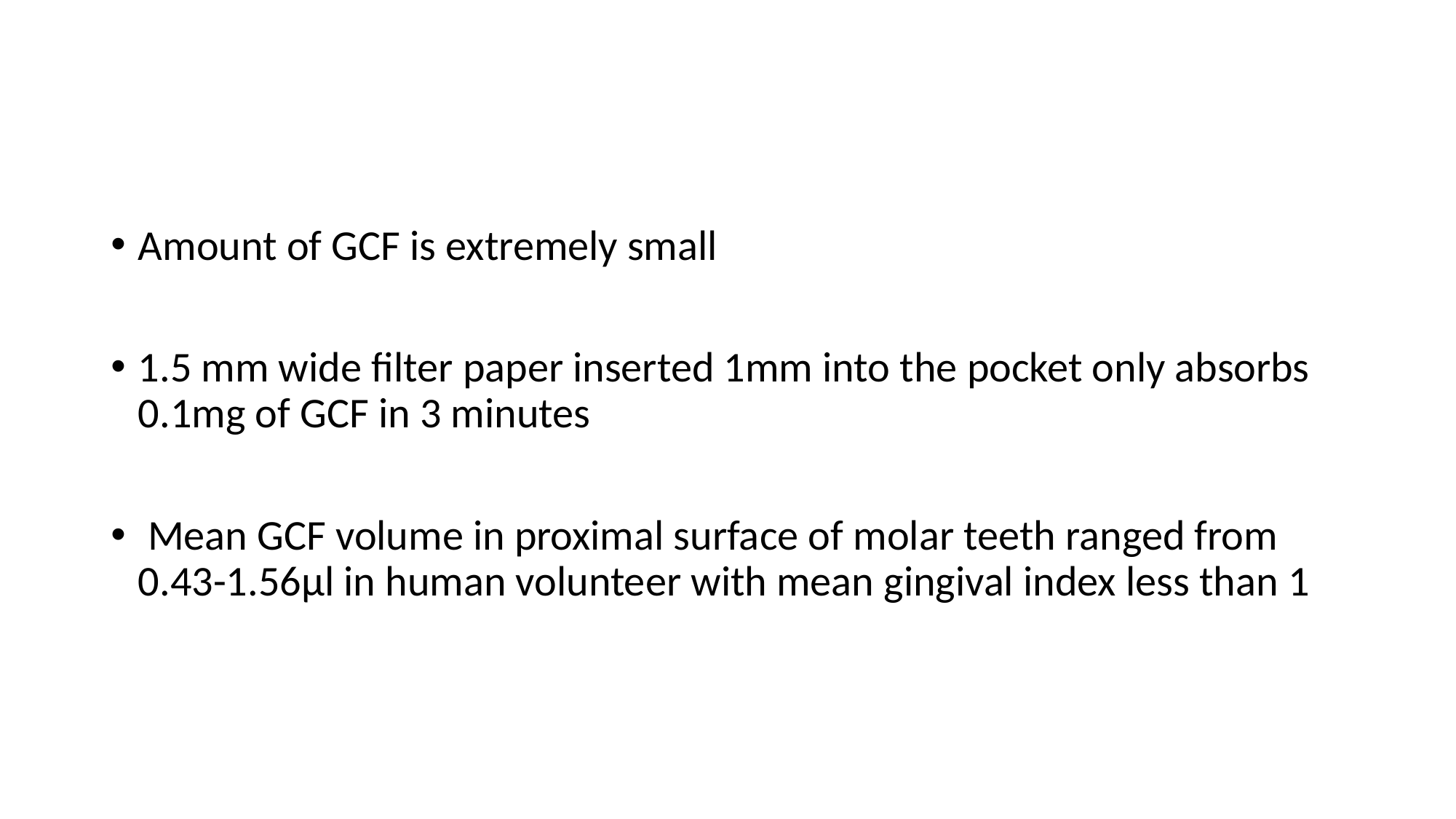

#
Amount of GCF is extremely small

1.5 mm wide filter paper inserted 1mm into the pocket only absorbs 0.1mg of GCF in 3 minutes

 Mean GCF volume in proximal surface of molar teeth ranged from 0.43-1.56μl in human volunteer with mean gingival index less than 1